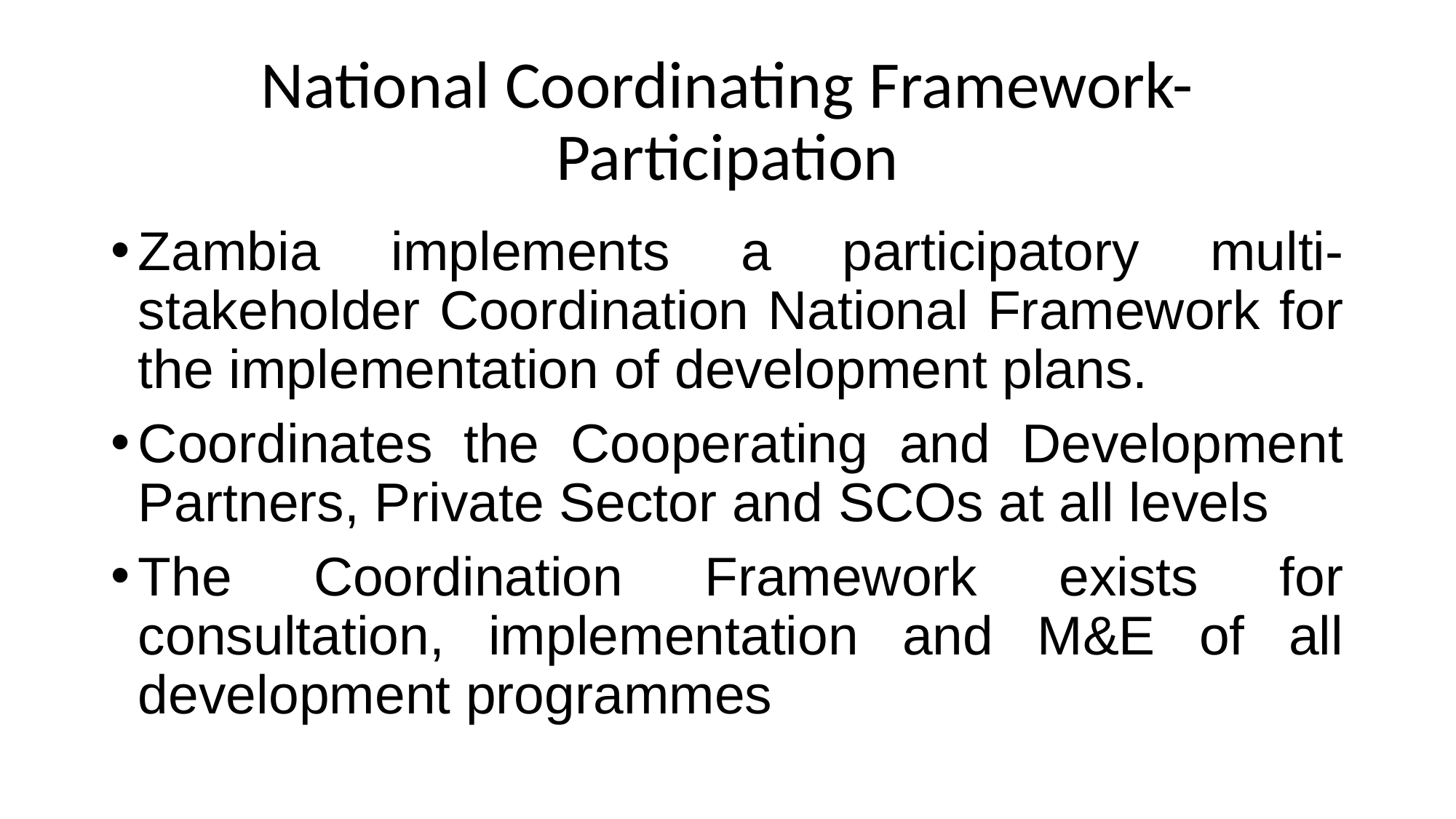

# National Coordinating Framework-Participation
Zambia implements a participatory multi-stakeholder Coordination National Framework for the implementation of development plans.
Coordinates the Cooperating and Development Partners, Private Sector and SCOs at all levels
The Coordination Framework exists for consultation, implementation and M&E of all development programmes